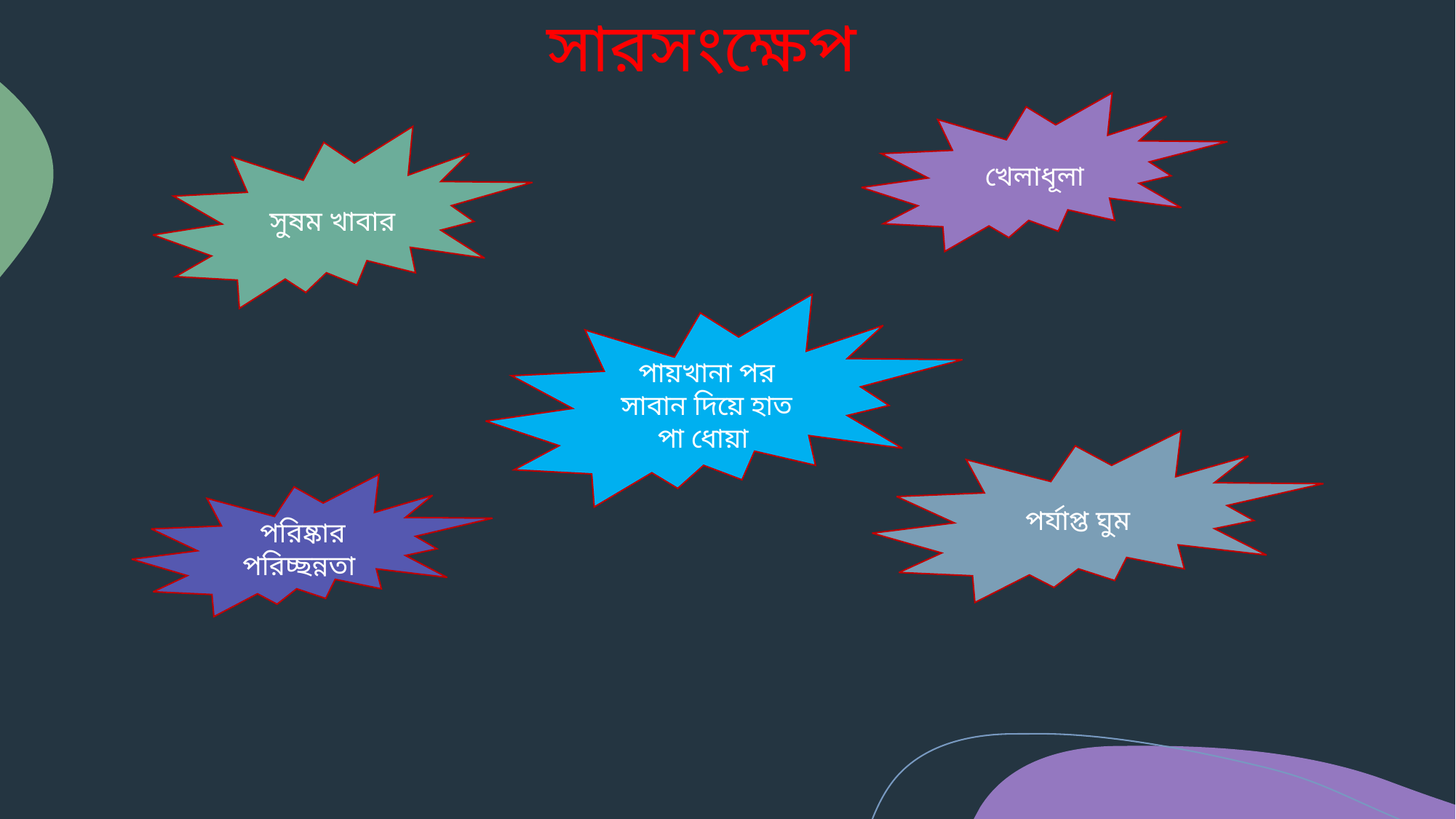

# সারসংক্ষেপ
 খেলাধূলা
 সুষম খাবার
পায়খানা পর সাবান দিয়ে হাত পা ধোয়া
পর্যাপ্ত ঘুম
 পরিষ্কার পরিচ্ছন্নতা